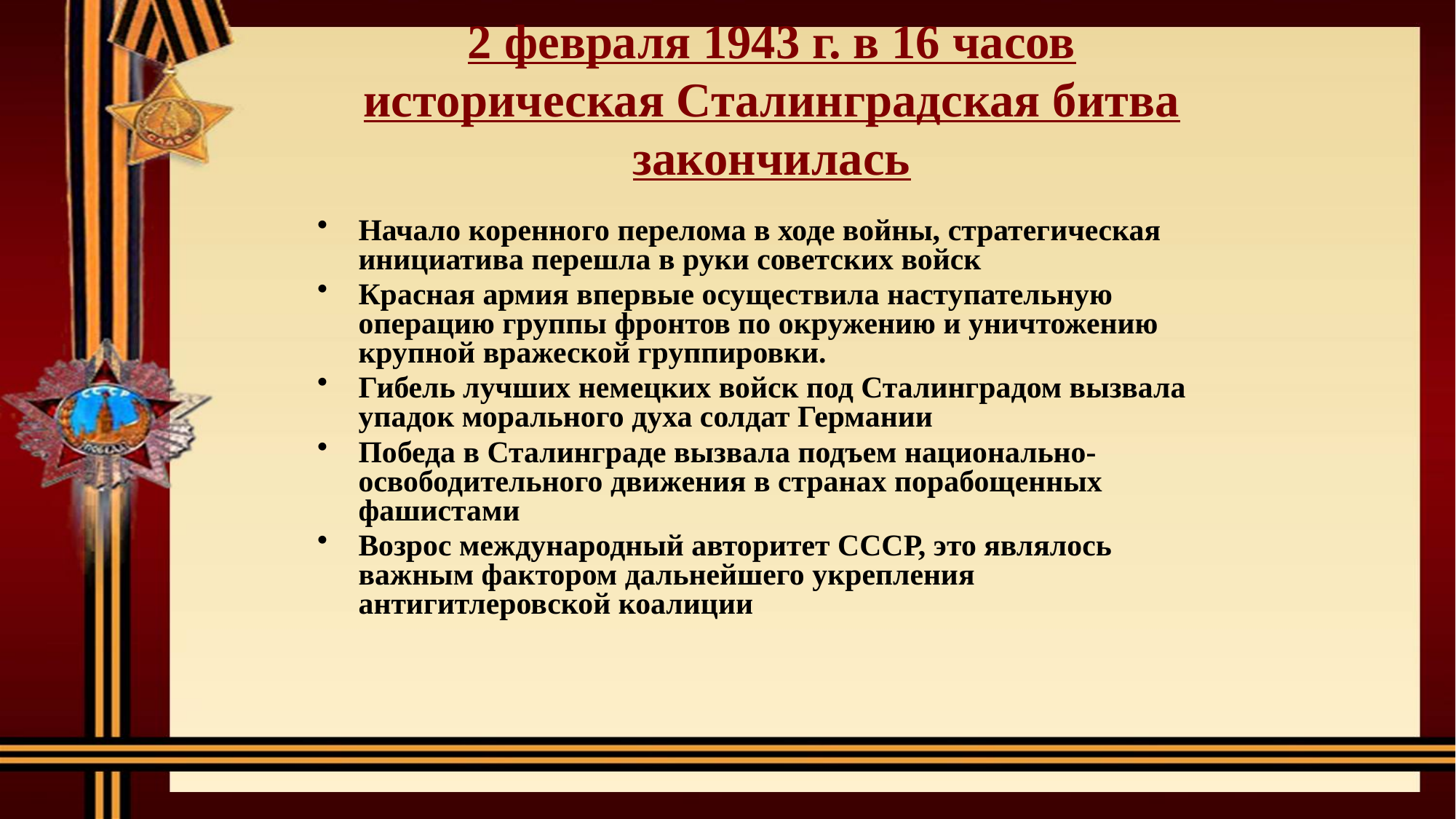

2 февраля 1943 г. в 16 часов историческая Сталинградская битва закончилась
Начало коренного перелома в ходе войны, стратегическая инициатива перешла в руки советских войск
Красная армия впервые осуществила наступательную операцию группы фронтов по окружению и уничтожению крупной вражеской группировки.
Гибель лучших немецких войск под Сталинградом вызвала упадок морального духа солдат Германии
Победа в Сталинграде вызвала подъем национально-освободительного движения в странах порабощенных фашистами
Возрос международный авторитет СССР, это являлось важным фактором дальнейшего укрепления антигитлеровской коалиции